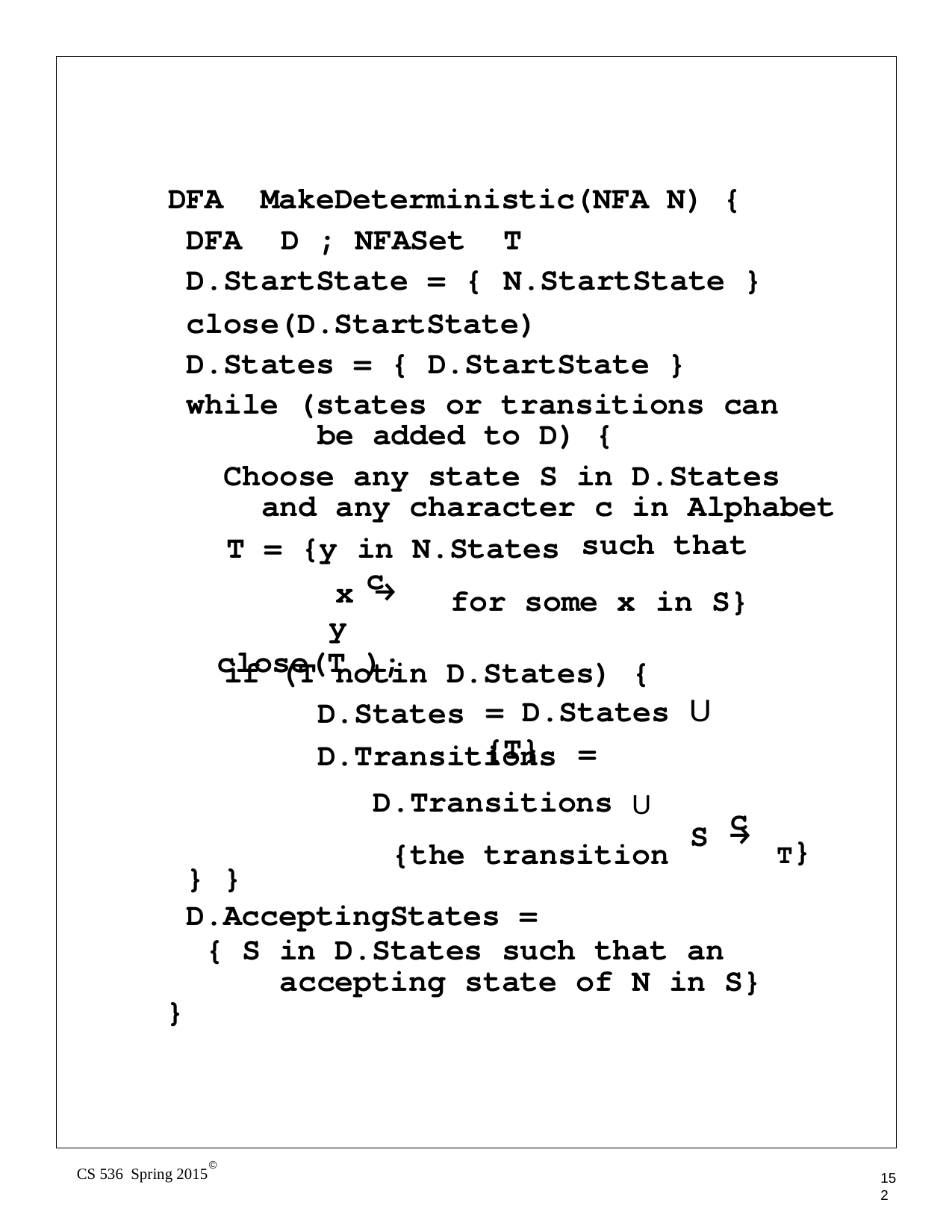

DFA	MakeDeterministic(NFA N) {
DFA	D ; NFASet
D.StartState = {
T
N.StartState }
close(D.StartState) D.States = { D.StartState }
while (states or transitions can be added to D) {
Choose any state S in D.States and any character c in Alphabet
such that
T = {y in N.States
c
x →	y close(T );
for some x
in S}
if (T notin D.States) {
= D.States U {T}
D.States
=
D.Transitions
D.Transitions U
{the transition
c
S →
T}
} }
D.AcceptingStates =
{ S in D.States such that an accepting state of N in S}
}
©
CS 536  Spring 2015
152